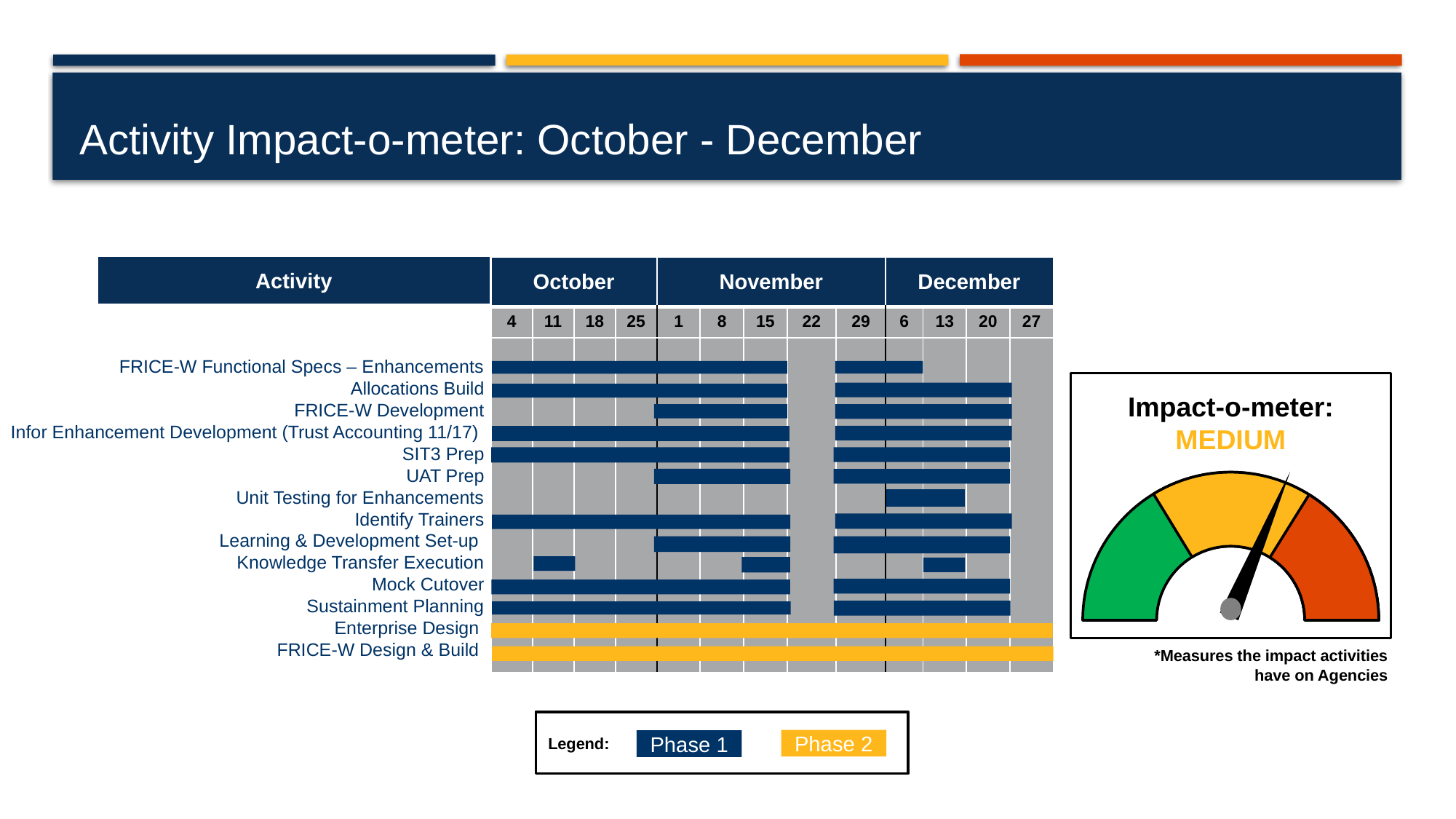

# Activity Impact-o-meter: October - December
Activity
| October |  |  |  | November |  |  |  |  | December |  |  |  |
| --- | --- | --- | --- | --- | --- | --- | --- | --- | --- | --- | --- | --- |
| 4 | 11 | 18 | 25 | 1 | 8 | 15 | 22 | 29 | 6 | 13 | 20 | 27 |
|  |  |  |  |  |  |  |  |  |  |  |  |  |
FRICE-W Functional Specs – Enhancements
Allocations Build
FRICE-W Development
Infor Enhancement Development (Trust Accounting 11/17)
SIT3 Prep
UAT Prep
Unit Testing for Enhancements
Identify Trainers
Learning & Development Set-up
Knowledge Transfer Execution
Mock Cutover
Sustainment Planning
Enterprise Design
FRICE-W Design & Build

Impact-o-meter: MEDIUM

*Measures the impact activities have on Agencies

Legend:
Phase 2
Phase 1